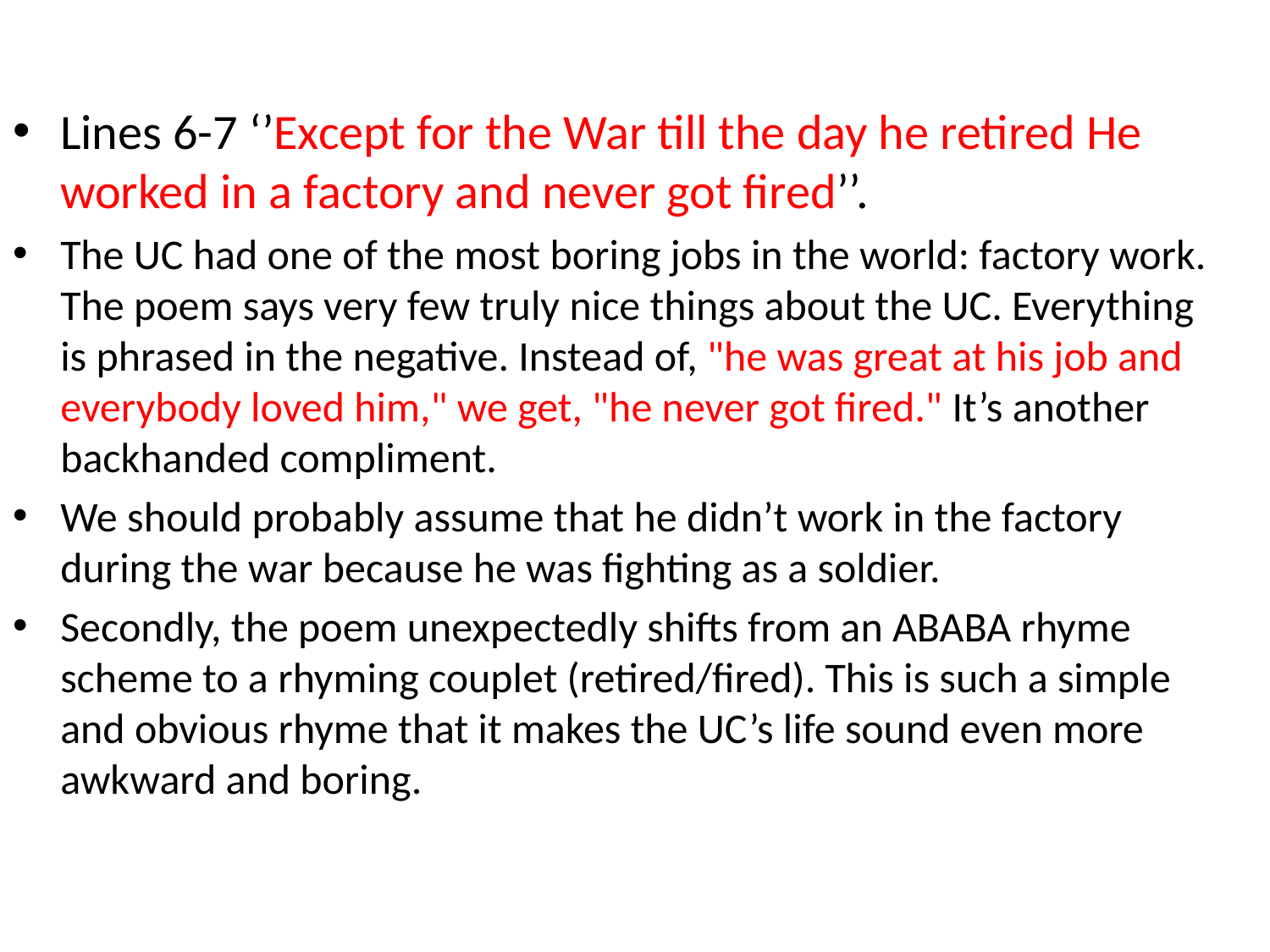

Lines 6-7 ‘’Except for the War till the day he retired He worked in a factory and never got fired’’.
The UC had one of the most boring jobs in the world: factory work. The poem says very few truly nice things about the UC. Everything is phrased in the negative. Instead of, "he was great at his job and everybody loved him," we get, "he never got fired." It’s another backhanded compliment.
We should probably assume that he didn’t work in the factory during the war because he was fighting as a soldier.
Secondly, the poem unexpectedly shifts from an ABABA rhyme scheme to a rhyming couplet (retired/fired). This is such a simple and obvious rhyme that it makes the UC’s life sound even more awkward and boring.
#